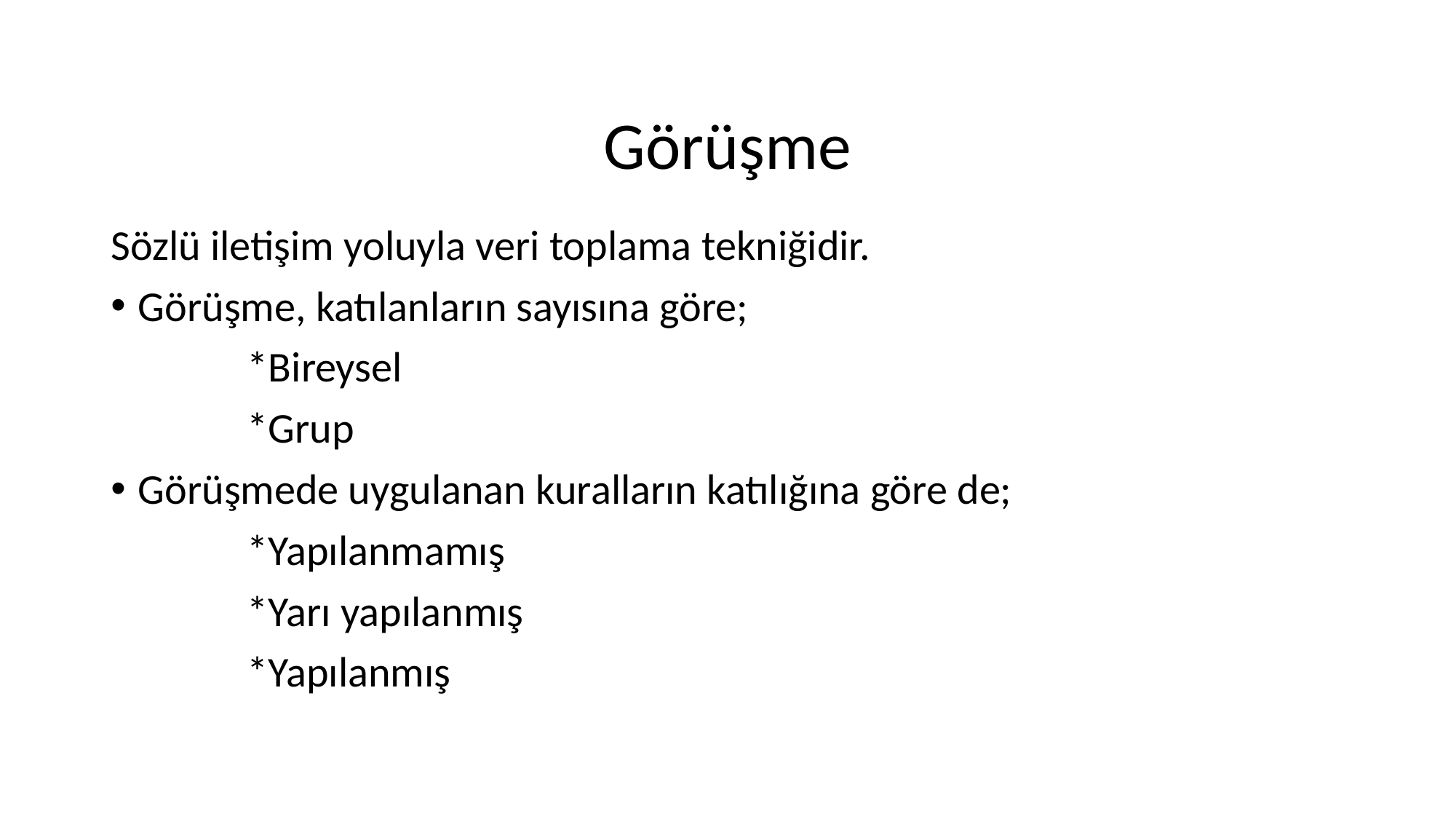

# Görüşme
Sözlü iletişim yoluyla veri toplama tekniğidir.
Görüşme, katılanların sayısına göre;
		*Bireysel
		*Grup
Görüşmede uygulanan kuralların katılığına göre de;
		*Yapılanmamış
		*Yarı yapılanmış
		*Yapılanmış